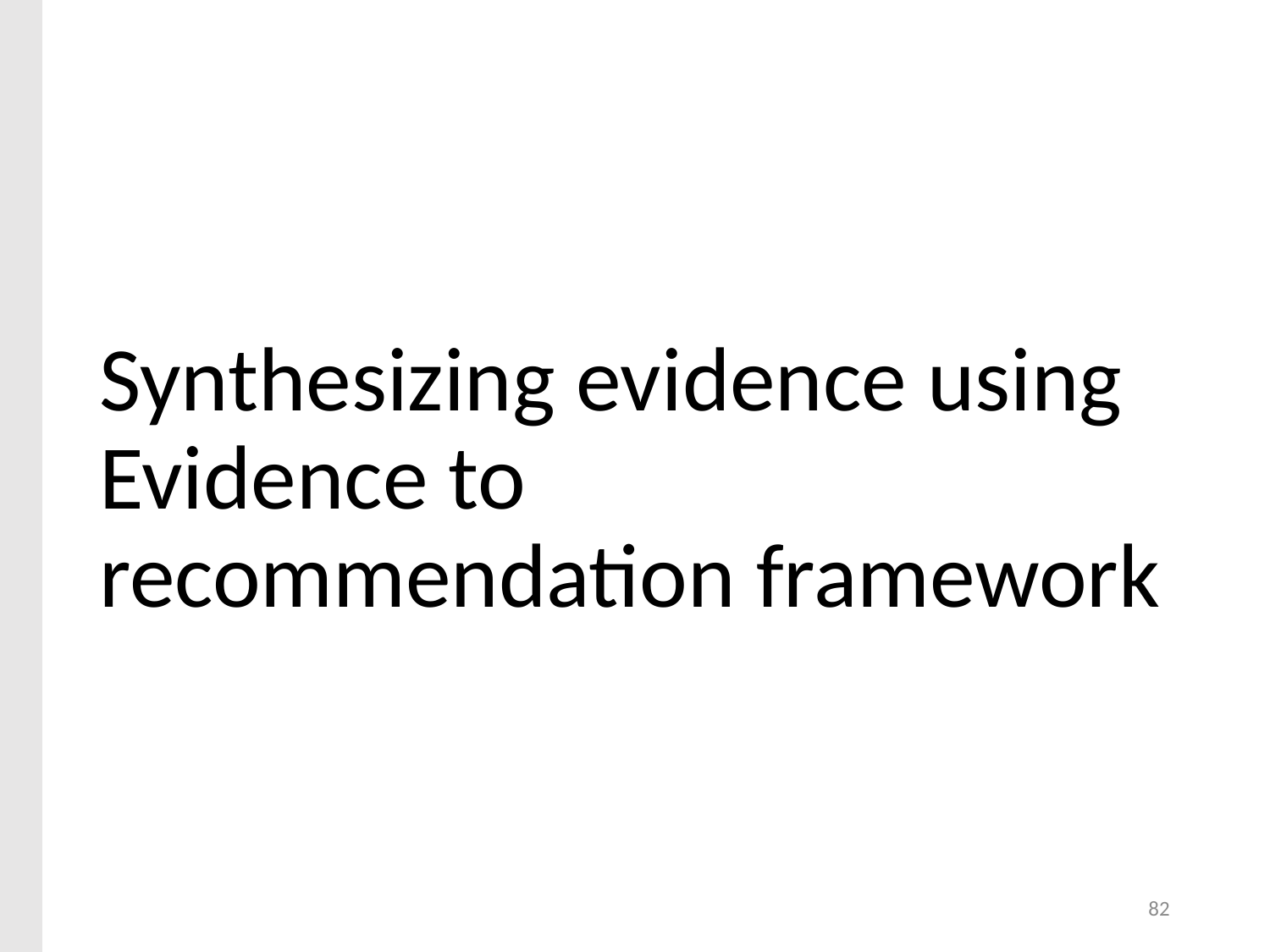

# Synthesizing evidence using Evidence to recommendation framework

82